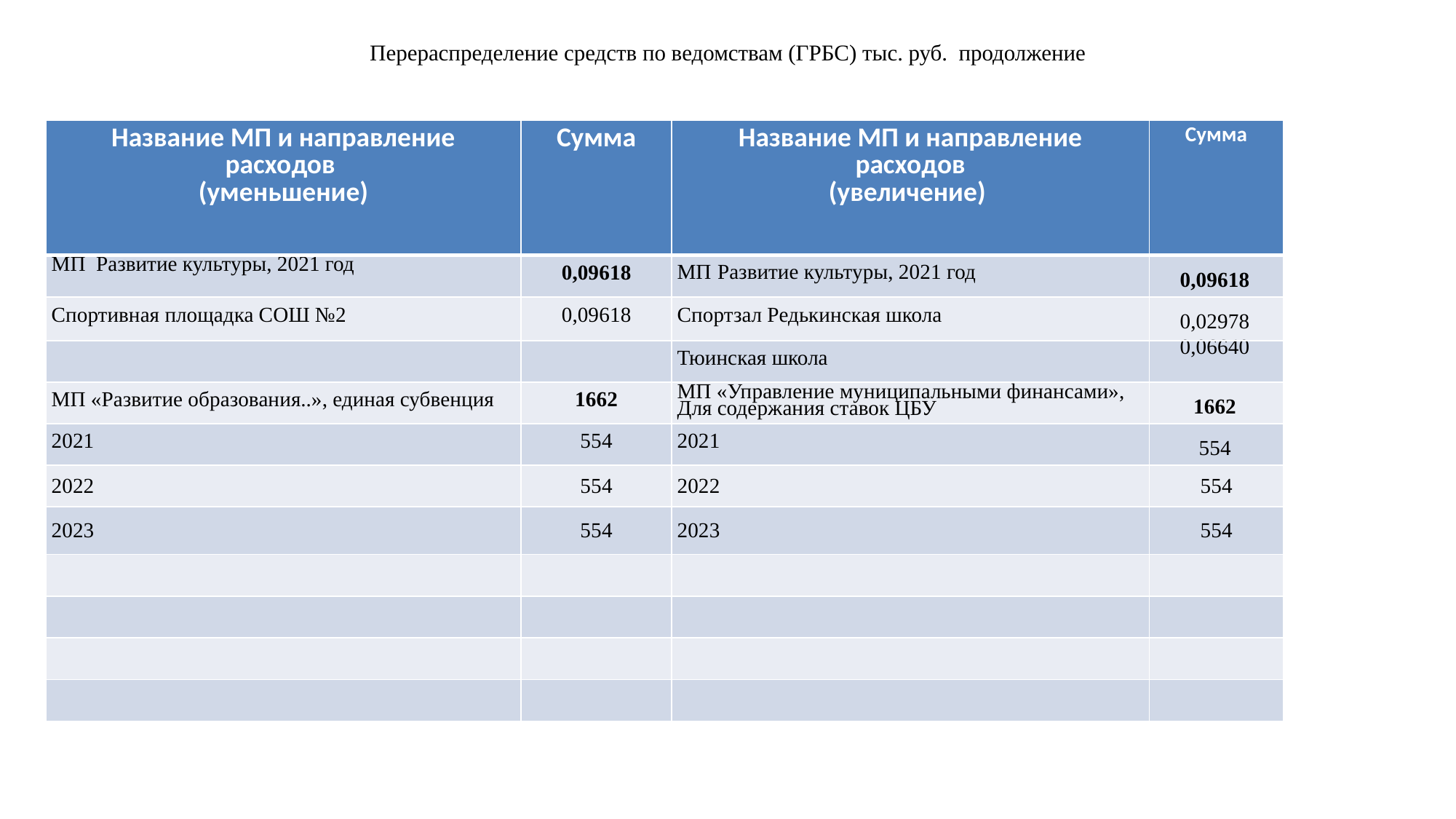

# Перераспределение средств по ведомствам (ГРБС) тыс. руб.  продолжение
| Название МП и направление расходов (уменьшение) | Сумма | Название МП и направление расходов (увеличение) | Сумма |
| --- | --- | --- | --- |
| МП Развитие культуры, 2021 год | 0,09618 | МП Развитие культуры, 2021 год | 0,09618 |
| Спортивная площадка СОШ №2 | 0,09618 | Спортзал Редькинская школа | 0,02978 |
|  |  | Тюинская школа | 0,06640 |
| МП «Развитие образования..», единая субвенция | 1662 | МП «Управление муниципальными финансами», Для содержания ставок ЦБУ | 1662 |
| 2021 | 554 | 2021 | 554 |
| 2022 | 554 | 2022 | 554 |
| 2023 | 554 | 2023 | 554 |
|  |  |  |  |
|  |  |  |  |
|  |  |  |  |
|  |  |  |  |